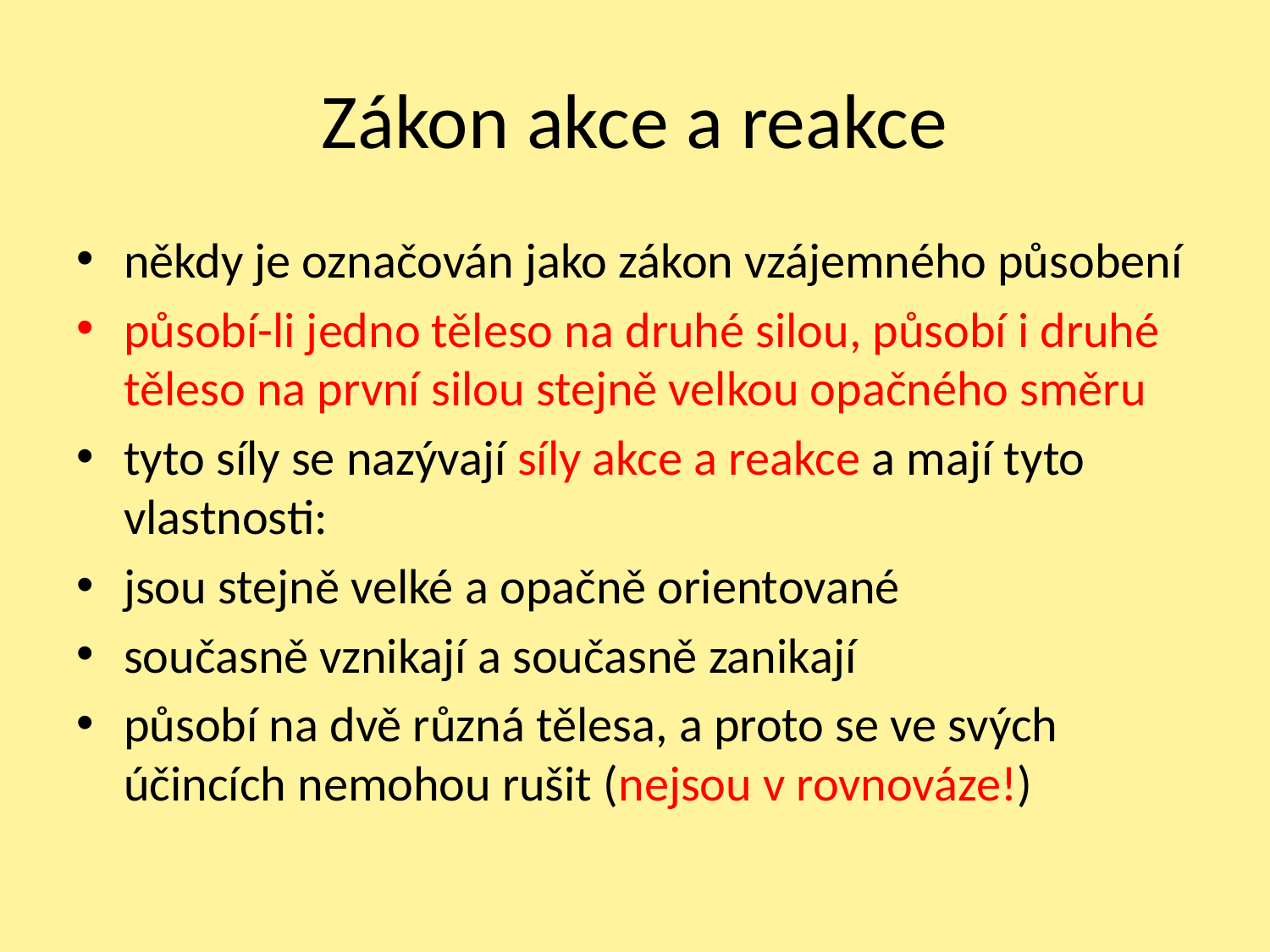

# Zákon akce a reakce
někdy je označován jako zákon vzájemného působení
působí-li jedno těleso na druhé silou, působí i druhé těleso na první silou stejně velkou opačného směru
tyto síly se nazývají síly akce a reakce a mají tyto vlastnosti:
jsou stejně velké a opačně orientované
současně vznikají a současně zanikají
působí na dvě různá tělesa, a proto se ve svých účincích nemohou rušit (nejsou v rovnováze!)